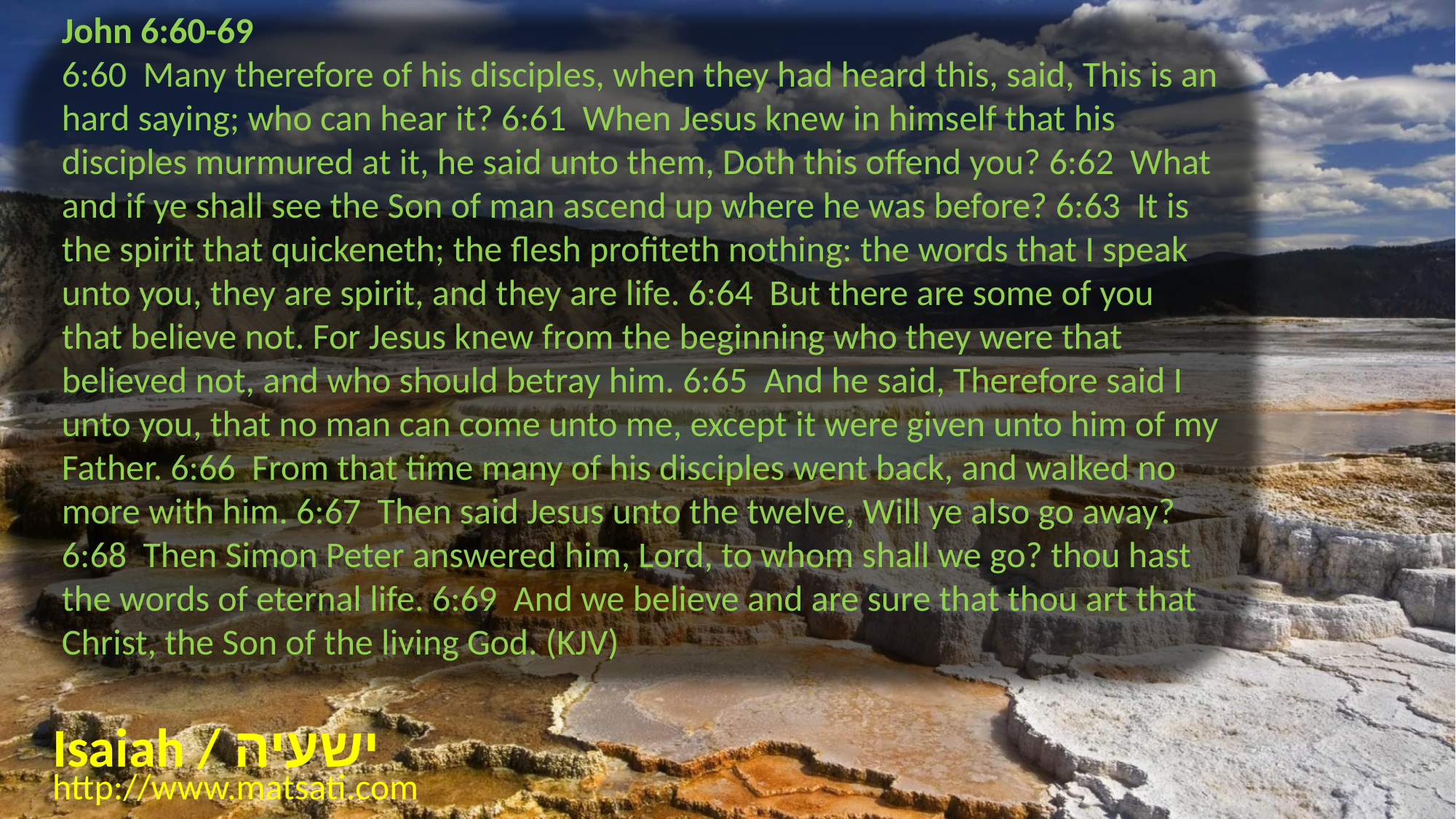

John 6:60-69
6:60  Many therefore of his disciples, when they had heard this, said, This is an hard saying; who can hear it? 6:61  When Jesus knew in himself that his disciples murmured at it, he said unto them, Doth this offend you? 6:62  What and if ye shall see the Son of man ascend up where he was before? 6:63  It is the spirit that quickeneth; the flesh profiteth nothing: the words that I speak unto you, they are spirit, and they are life. 6:64  But there are some of you that believe not. For Jesus knew from the beginning who they were that believed not, and who should betray him. 6:65  And he said, Therefore said I unto you, that no man can come unto me, except it were given unto him of my Father. 6:66  From that time many of his disciples went back, and walked no more with him. 6:67  Then said Jesus unto the twelve, Will ye also go away? 6:68  Then Simon Peter answered him, Lord, to whom shall we go? thou hast the words of eternal life. 6:69  And we believe and are sure that thou art that Christ, the Son of the living God. (KJV)

Isaiah / ישעיה
http://www.matsati.com